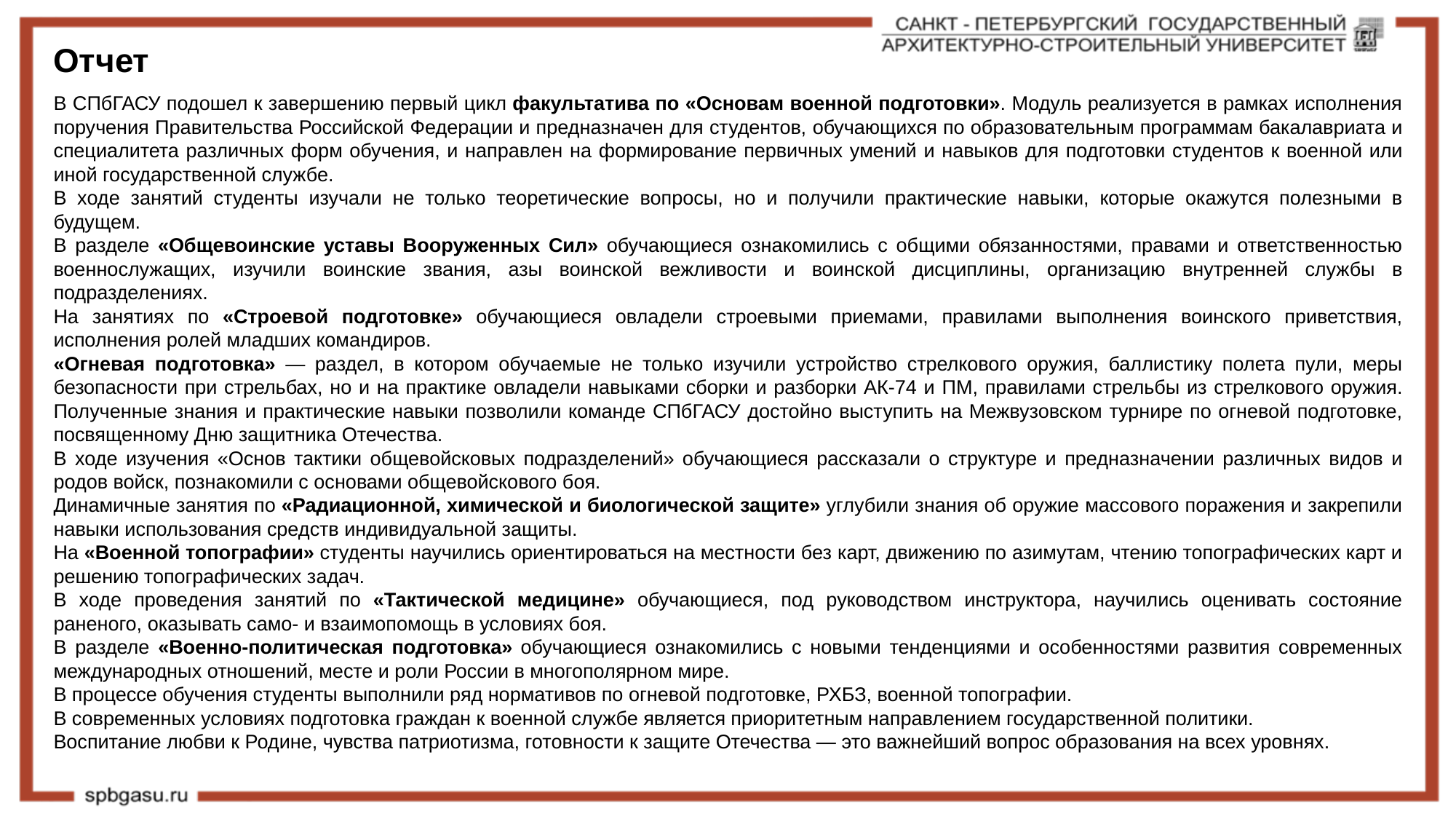

Отчет
В СПбГАСУ подошел к завершению первый цикл факультатива по «Основам военной подготовки». Модуль реализуется в рамках исполнения поручения Правительства Российской Федерации и предназначен для студентов, обучающихся по образовательным программам бакалавриата и специалитета различных форм обучения, и направлен на формирование первичных умений и навыков для подготовки студентов к военной или иной государственной службе.
В ходе занятий студенты изучали не только теоретические вопросы, но и получили практические навыки, которые окажутся полезными в будущем.
В разделе «Общевоинские уставы Вооруженных Сил» обучающиеся ознакомились с общими обязанностями, правами и ответственностью военнослужащих, изучили воинские звания, азы воинской вежливости и воинской дисциплины, организацию внутренней службы в подразделениях.
На занятиях по «Строевой подготовке» обучающиеся овладели строевыми приемами, правилами выполнения воинского приветствия, исполнения ролей младших командиров.
«Огневая подготовка» — раздел, в котором обучаемые не только изучили устройство стрелкового оружия, баллистику полета пули, меры безопасности при стрельбах, но и на практике овладели навыками сборки и разборки АК-74 и ПМ, правилами стрельбы из стрелкового оружия. Полученные знания и практические навыки позволили команде СПбГАСУ достойно выступить на Межвузовском турнире по огневой подготовке, посвященному Дню защитника Отечества.
В ходе изучения «Основ тактики общевойсковых подразделений» обучающиеся рассказали о структуре и предназначении различных видов и родов войск, познакомили с основами общевойскового боя.
Динамичные занятия по «Радиационной, химической и биологической защите» углубили знания об оружие массового поражения и закрепили навыки использования средств индивидуальной защиты.
На «Военной топографии» студенты научились ориентироваться на местности без карт, движению по азимутам, чтению топографических карт и решению топографических задач.
В ходе проведения занятий по «Тактической медицине» обучающиеся, под руководством инструктора, научились оценивать состояние раненого, оказывать само- и взаимопомощь в условиях боя.
В разделе «Военно-политическая подготовка» обучающиеся ознакомились с новыми тенденциями и особенностями развития современных международных отношений, месте и роли России в многополярном мире.
В процессе обучения студенты выполнили ряд нормативов по огневой подготовке, РХБЗ, военной топографии.
В современных условиях подготовка граждан к военной службе является приоритетным направлением государственной политики.
Воспитание любви к Родине, чувства патриотизма, готовности к защите Отечества — это важнейший вопрос образования на всех уровнях.